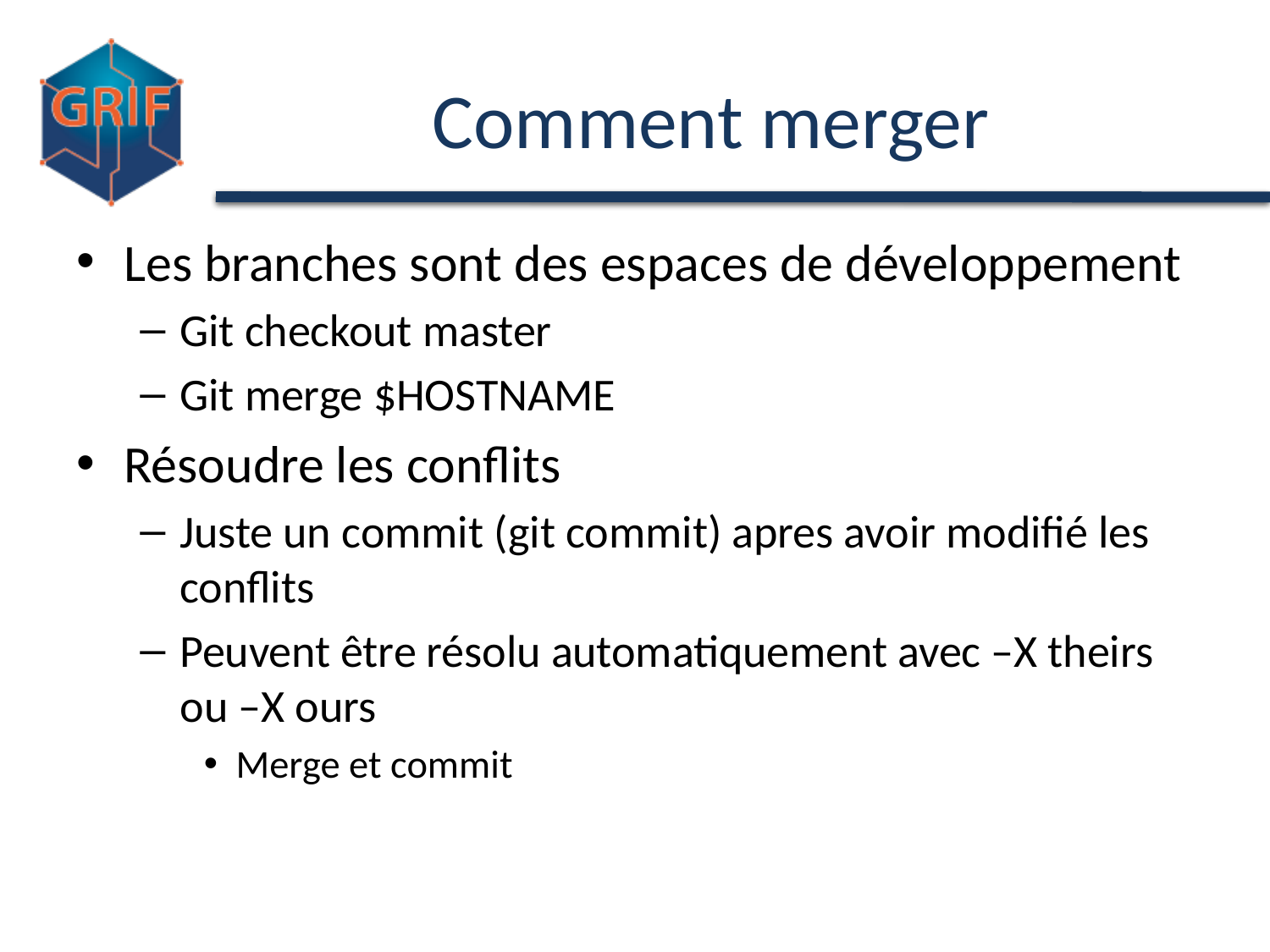

# Comment merger
Les branches sont des espaces de développement
Git checkout master
Git merge $HOSTNAME
Résoudre les conflits
Juste un commit (git commit) apres avoir modifié les conflits
Peuvent être résolu automatiquement avec –X theirs ou –X ours
Merge et commit